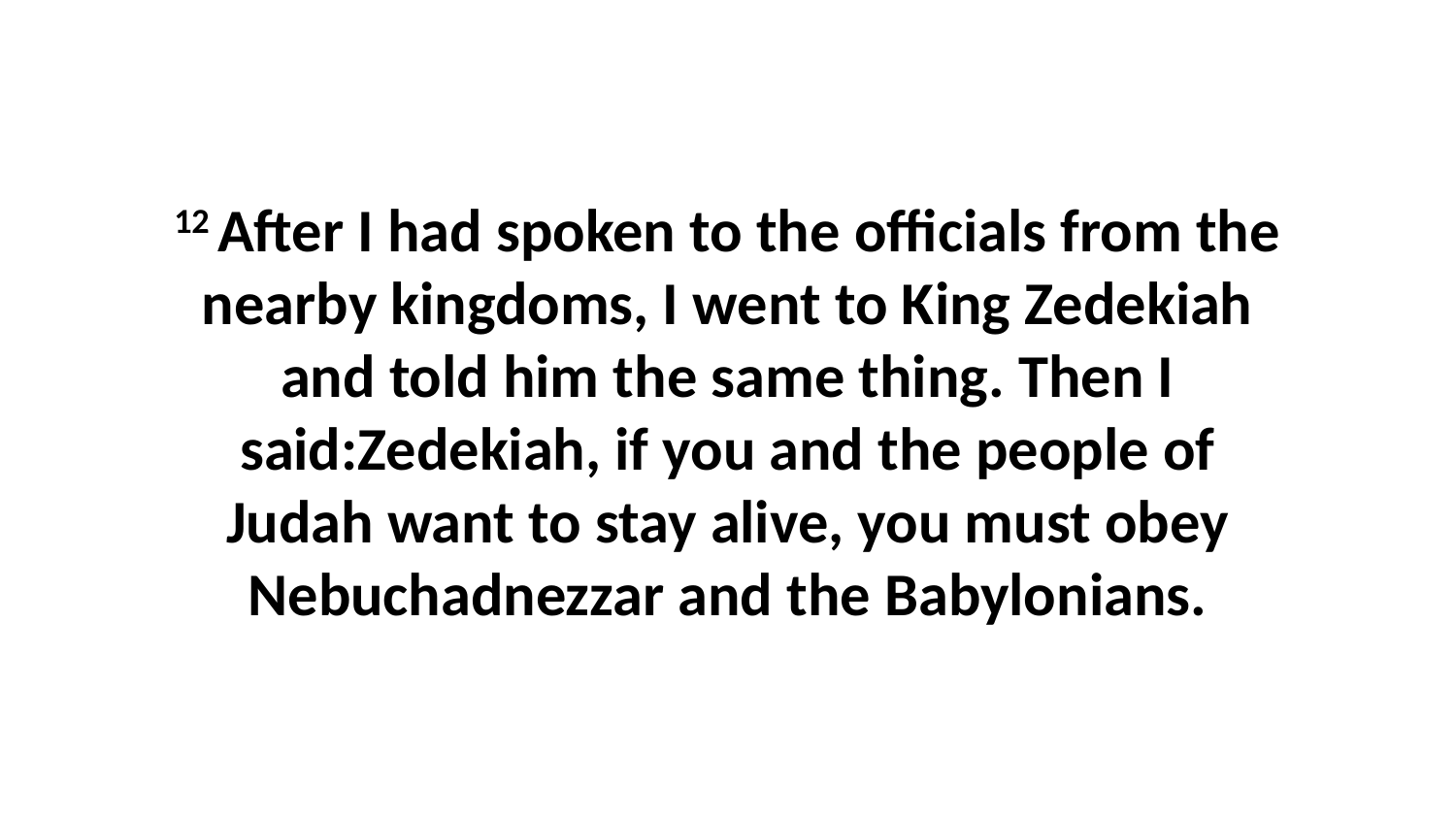

12 After I had spoken to the officials from the nearby kingdoms, I went to King Zedekiah and told him the same thing. Then I said:Zedekiah, if you and the people of Judah want to stay alive, you must obey Nebuchadnezzar and the Babylonians.